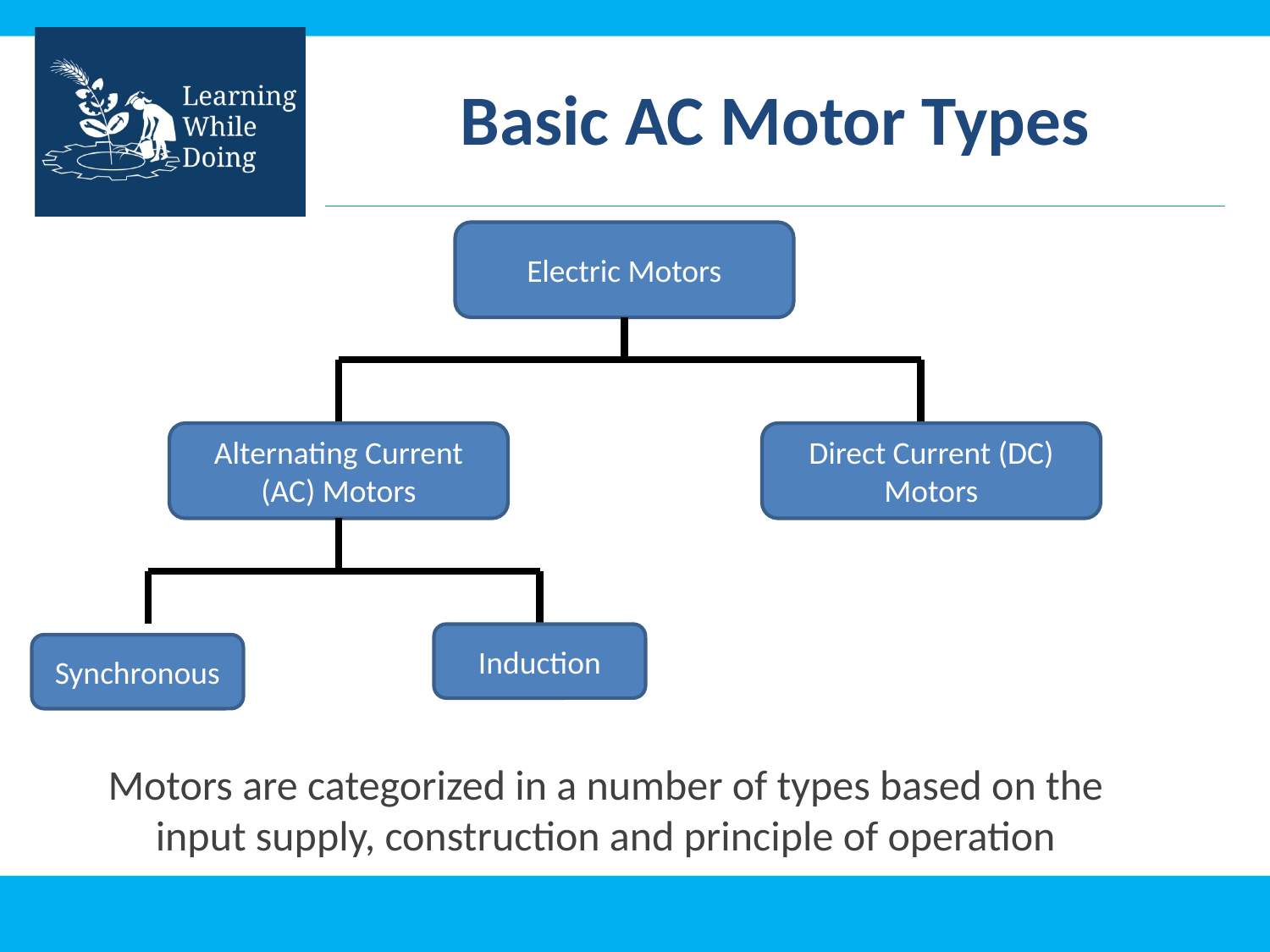

# Basic AC Motor Types
Electric Motors
Alternating Current (AC) Motors
Direct Current (DC) Motors
Induction
Synchronous
Motors are categorized in a number of types based on the input supply, construction and principle of operation